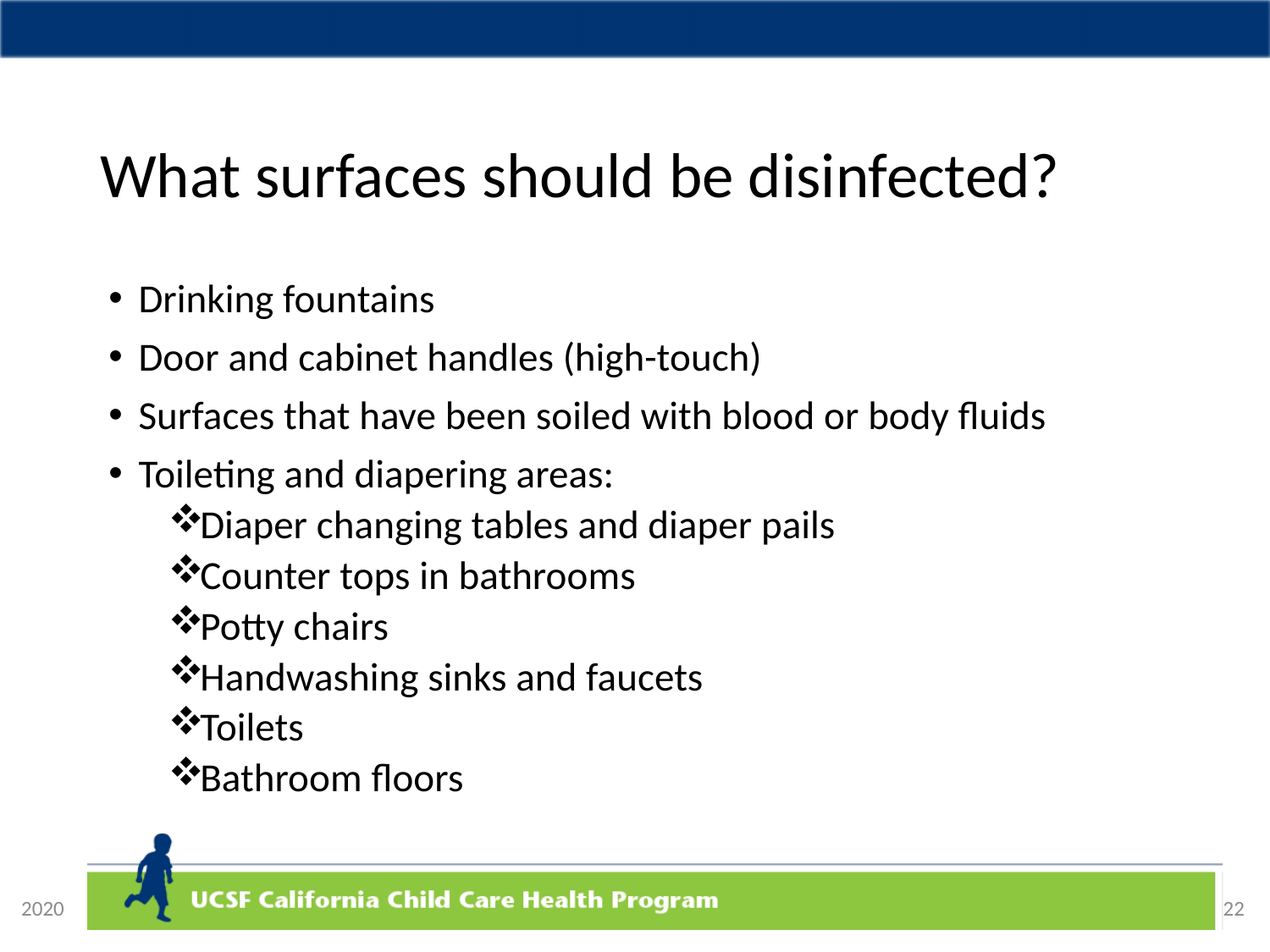

# What surfaces should be disinfected?

Drinking fountains
Door and cabinet handles (high-touch)
Surfaces that have been soiled with blood or body fluids
Toileting and diapering areas:
Diaper changing tables and diaper pails
Counter tops in bathrooms
Potty chairs
Handwashing sinks and faucets
Toilets
Bathroom floors

22
2020